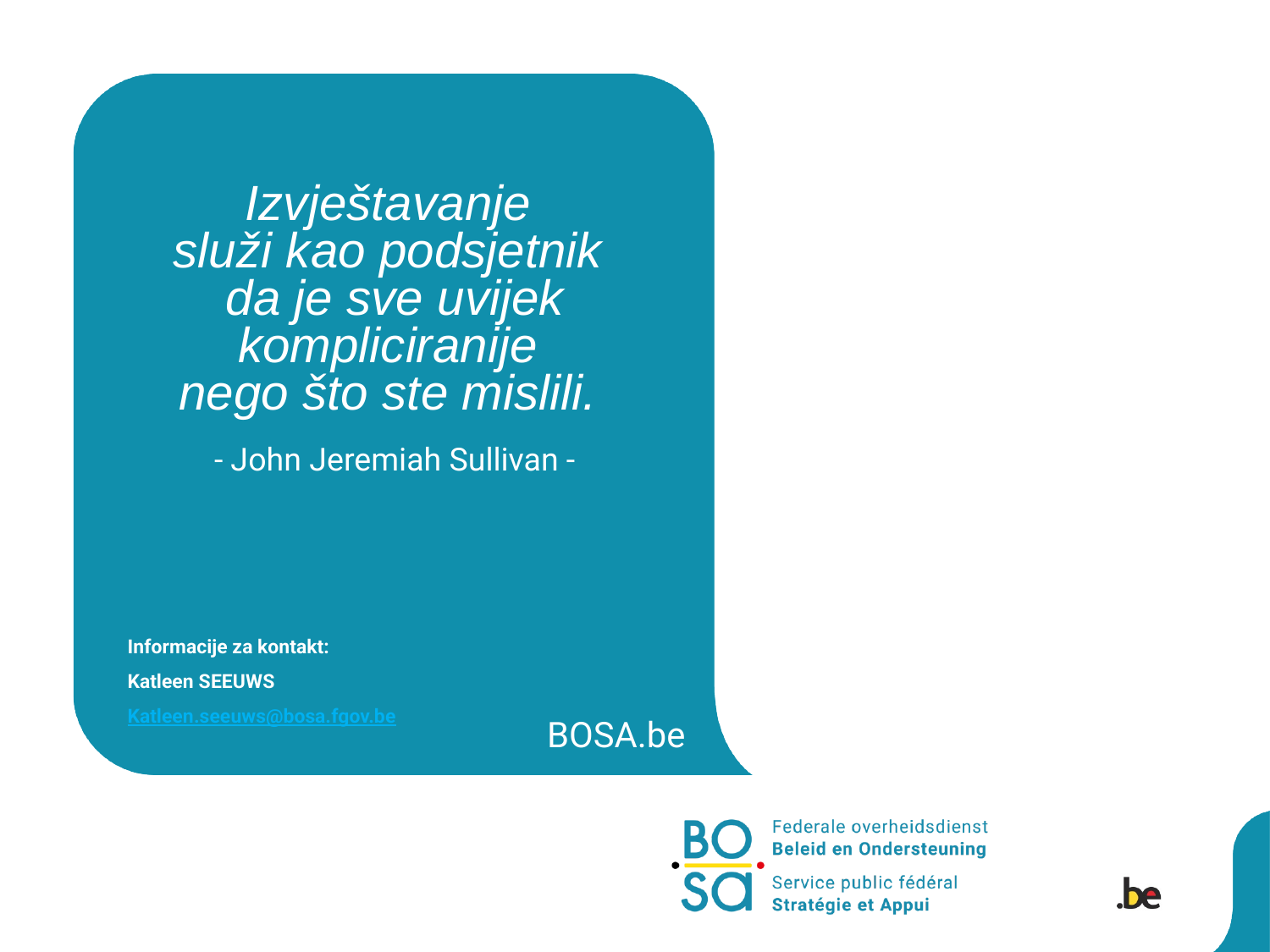

Izvještavanje
služi kao podsjetnik
da je sve uvijek kompliciranije
nego što ste mislili.

- John Jeremiah Sullivan -
Informacije za kontakt:
Katleen SEEUWS
Katleen.seeuws@bosa.fgov.be